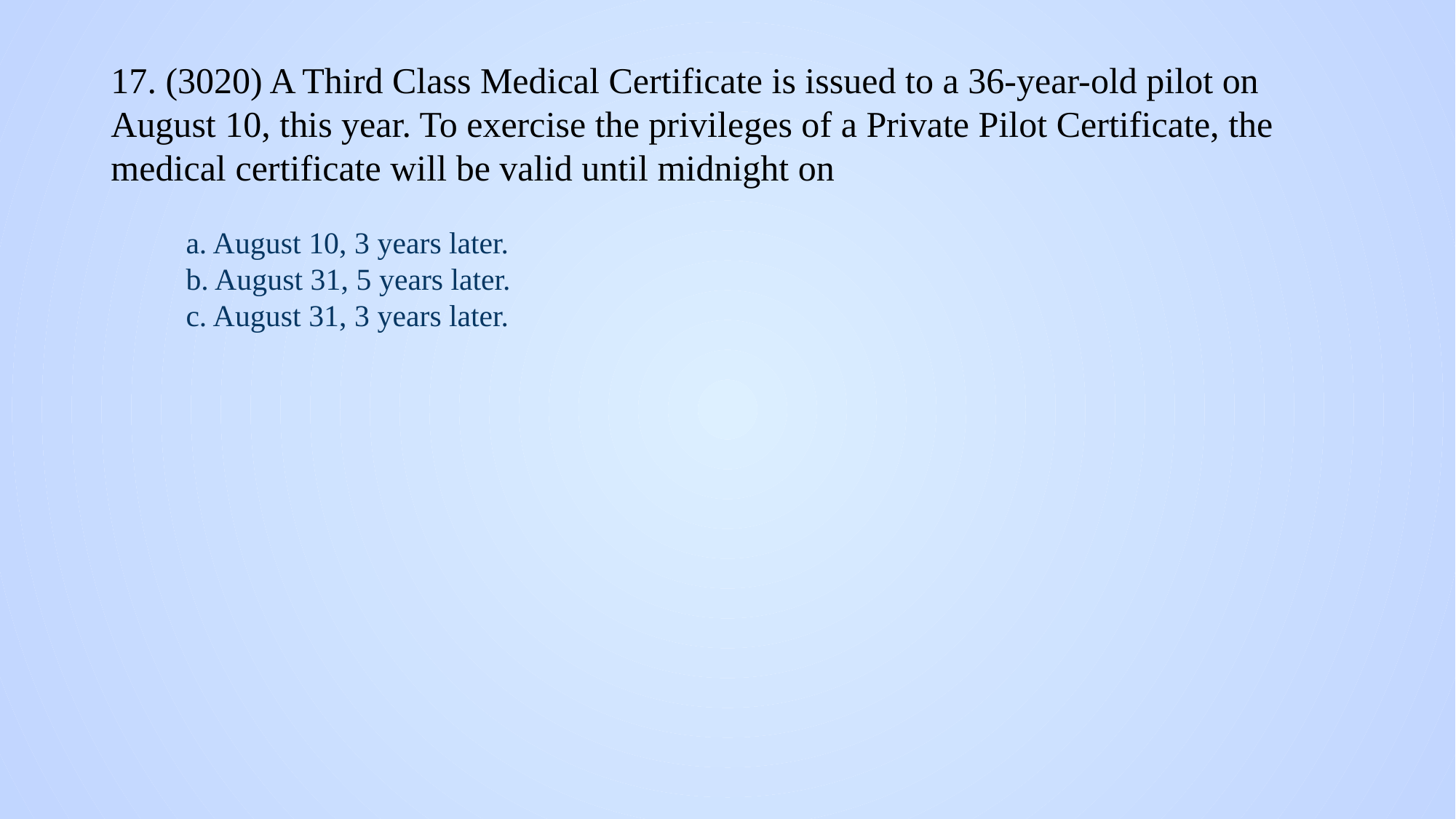

# 17. (3020) A Third Class Medical Certificate is issued to a 36-year-old pilot on August 10, this year. To exercise the privileges of a Private Pilot Certificate, the medical certificate will be valid until midnight on
a. August 10, 3 years later.
b. August 31, 5 years later.
c. August 31, 3 years later.